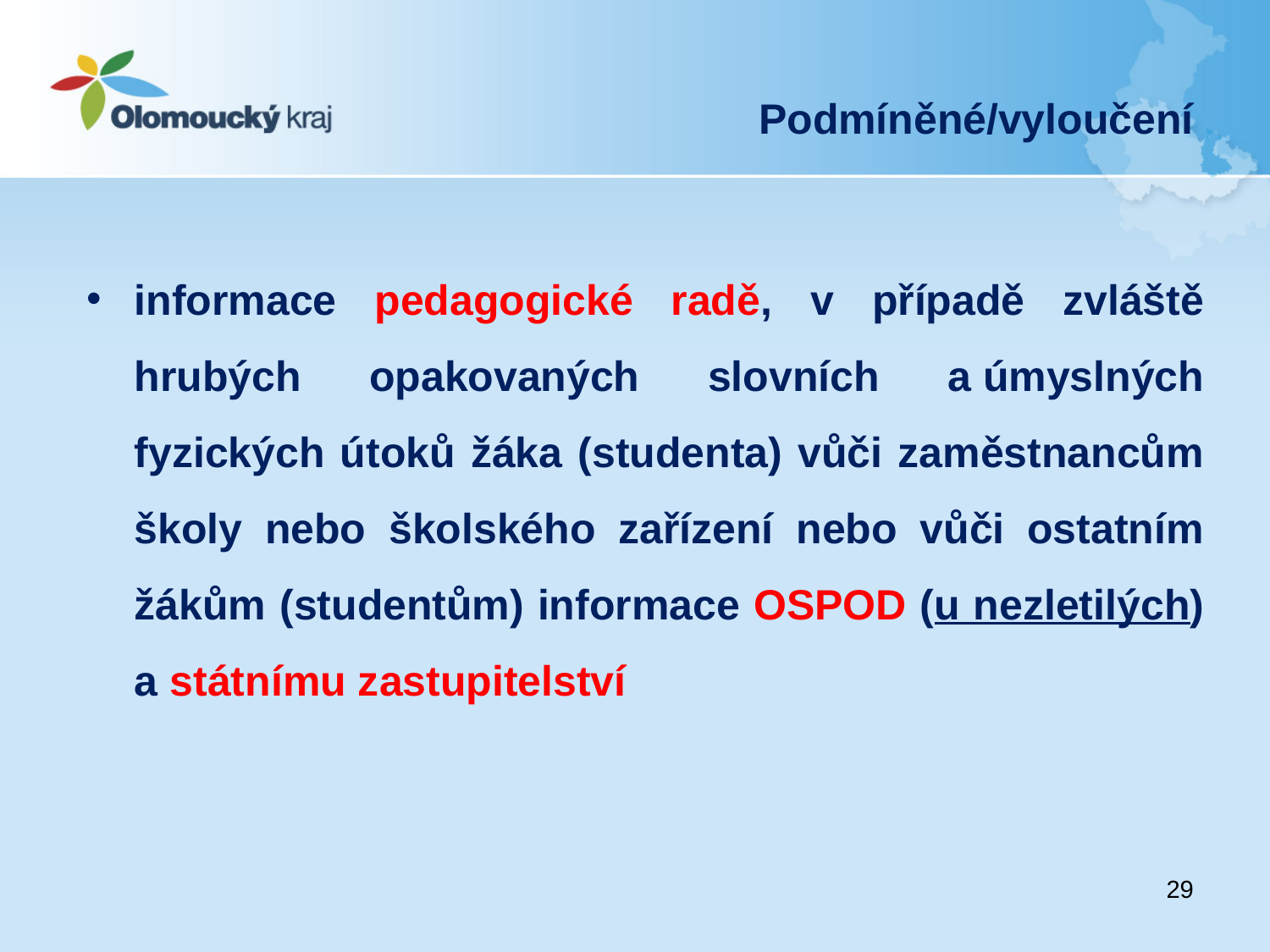

# Podmíněné/vyloučení

informace pedagogické radě, v případě zvláště hrubých opakovaných slovních a úmyslných fyzických útoků žáka (studenta) vůči zaměstnancům školy nebo školského zařízení nebo vůči ostatním žákům (studentům) informace OSPOD (u nezletilých) a státnímu zastupitelství
29